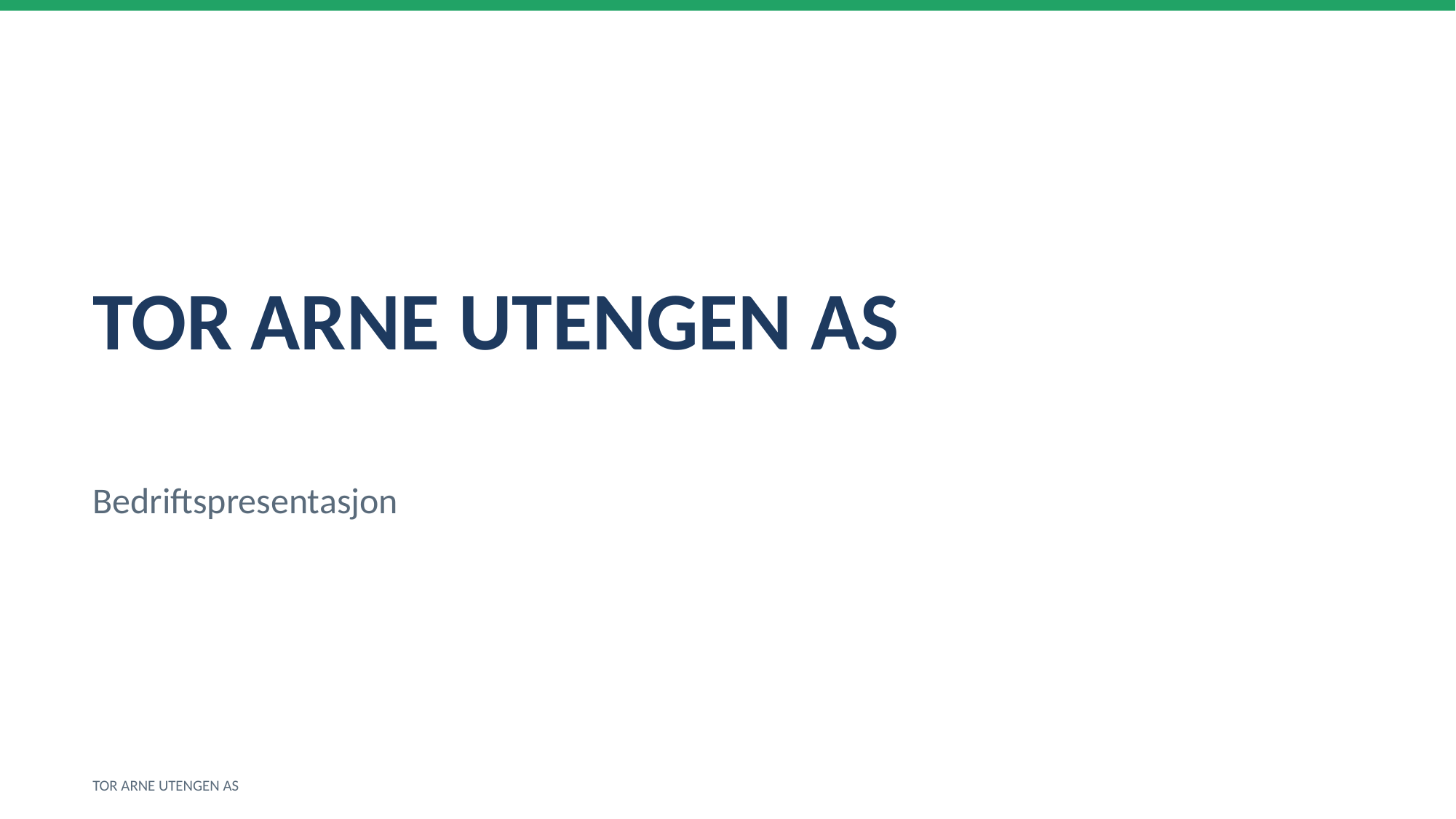

TOR ARNE UTENGEN AS
Bedriftspresentasjon
TOR ARNE UTENGEN AS